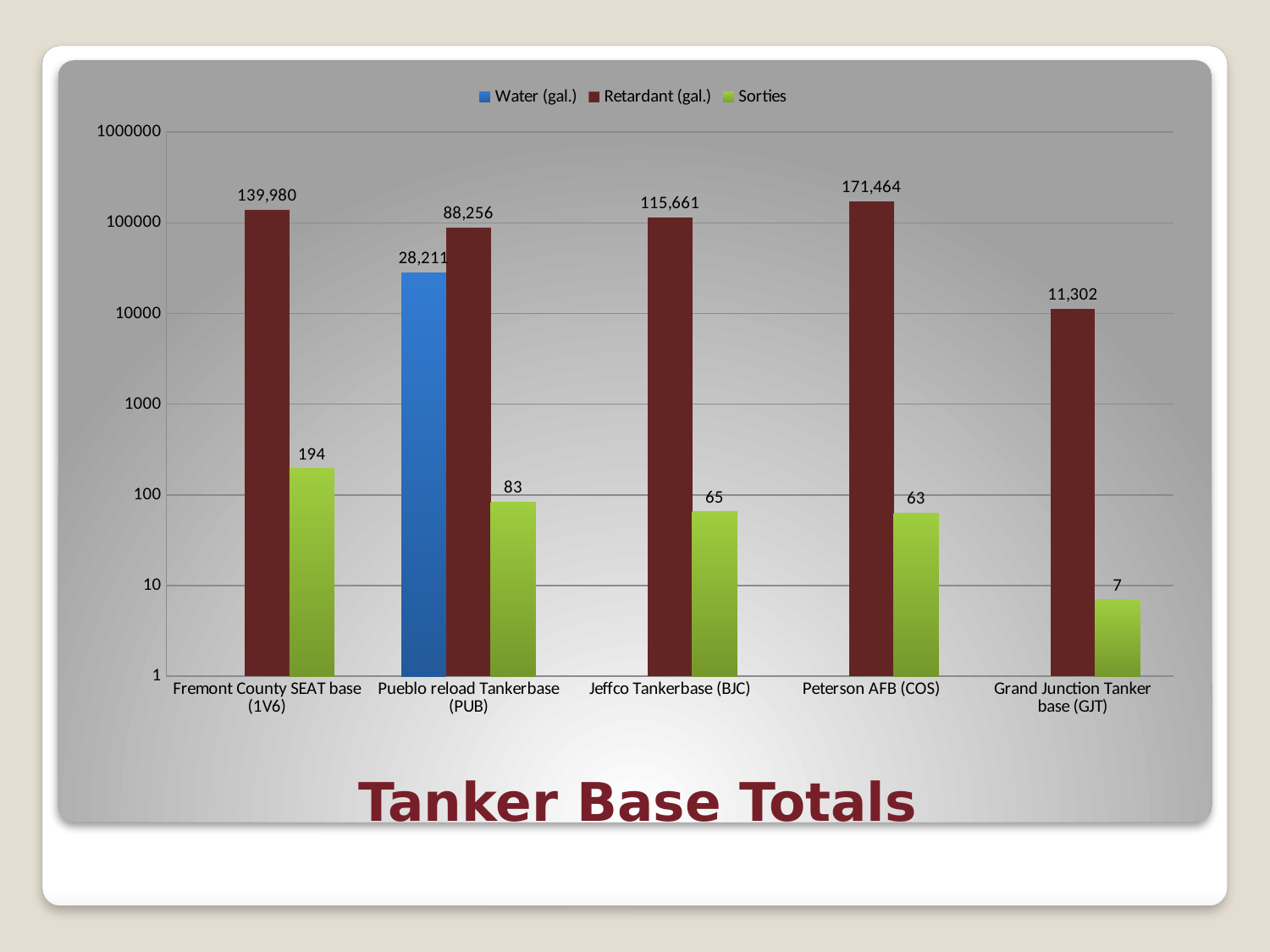

### Chart

| Category | Water (gal.) | Retardant (gal.) | Sorties  |
|---|---|---|---|
| Fremont County SEAT base (1V6) | None | 139980.0 | 194.0 |
| Pueblo reload Tankerbase (PUB) | 28211.0 | 88256.0 | 83.0 |
| Jeffco Tankerbase (BJC) | None | 115661.0 | 65.0 |
| Peterson AFB (COS) | None | 171464.0 | 63.0 |
| Grand Junction Tanker base (GJT) | None | 11302.0 | 7.0 |
# Tanker Base Totals